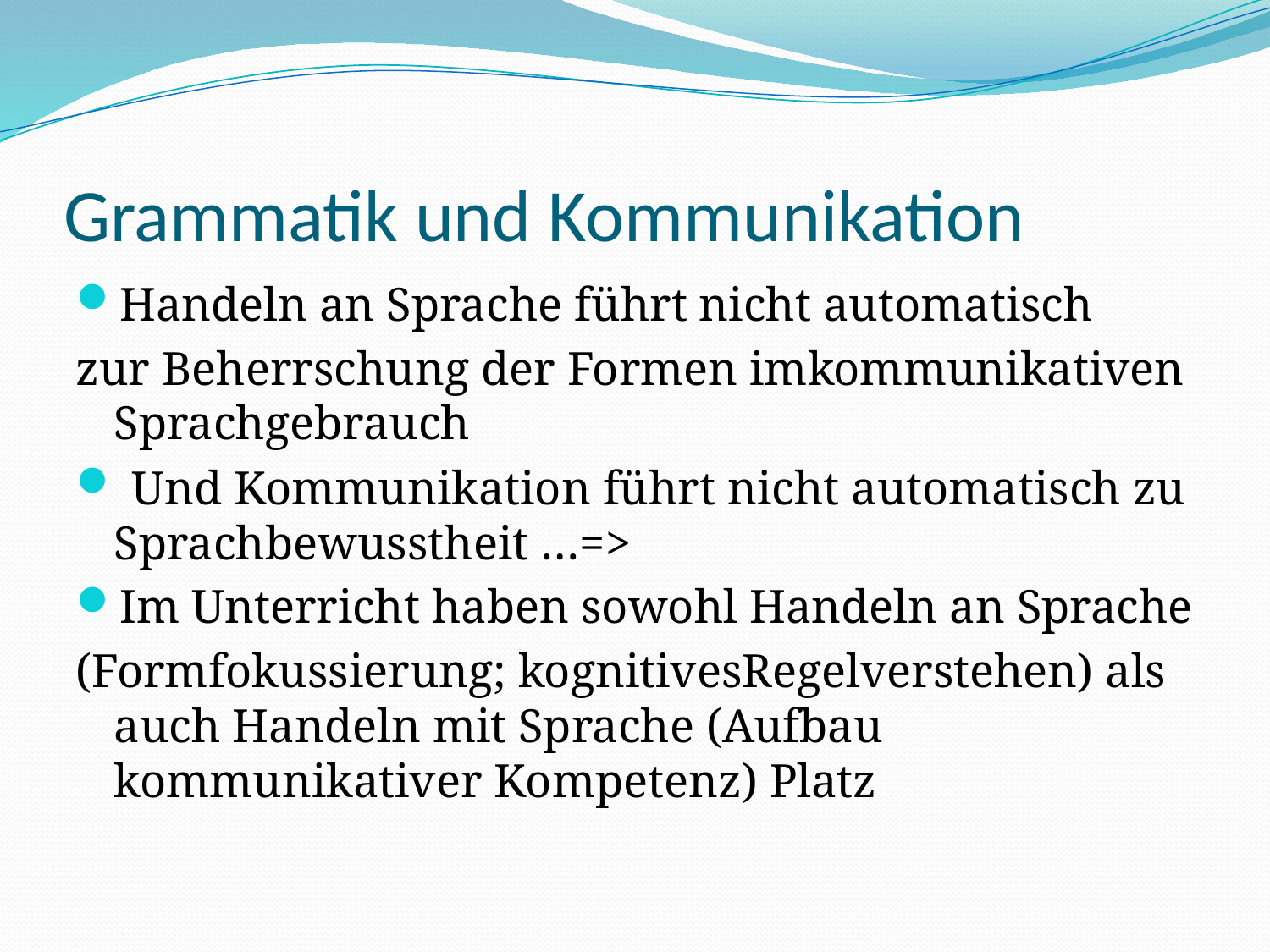

# Grammatik und Kommunikation
Handeln an Sprache führt nicht automatisch
zur Beherrschung der Formen imkommunikativen Sprachgebrauch
 Und Kommunikation führt nicht automatisch zu Sprachbewusstheit …=>
Im Unterricht haben sowohl Handeln an Sprache
(Formfokussierung; kognitivesRegelverstehen) als auch Handeln mit Sprache (Aufbau kommunikativer Kompetenz) Platz